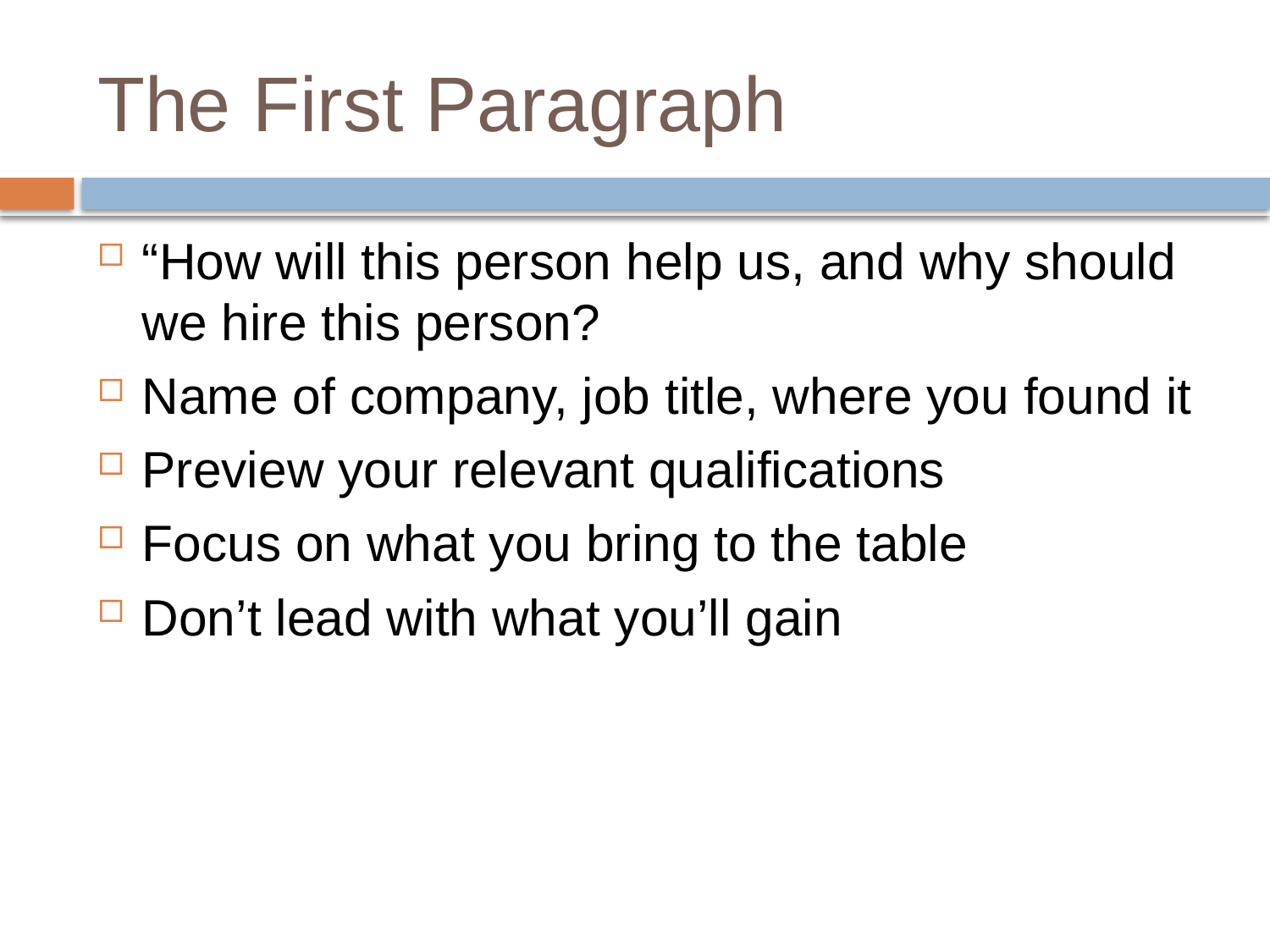

# The First Paragraph
“How will this person help us, and why should we hire this person?
Name of company, job title, where you found it
Preview your relevant qualifications
Focus on what you bring to the table
Don’t lead with what you’ll gain